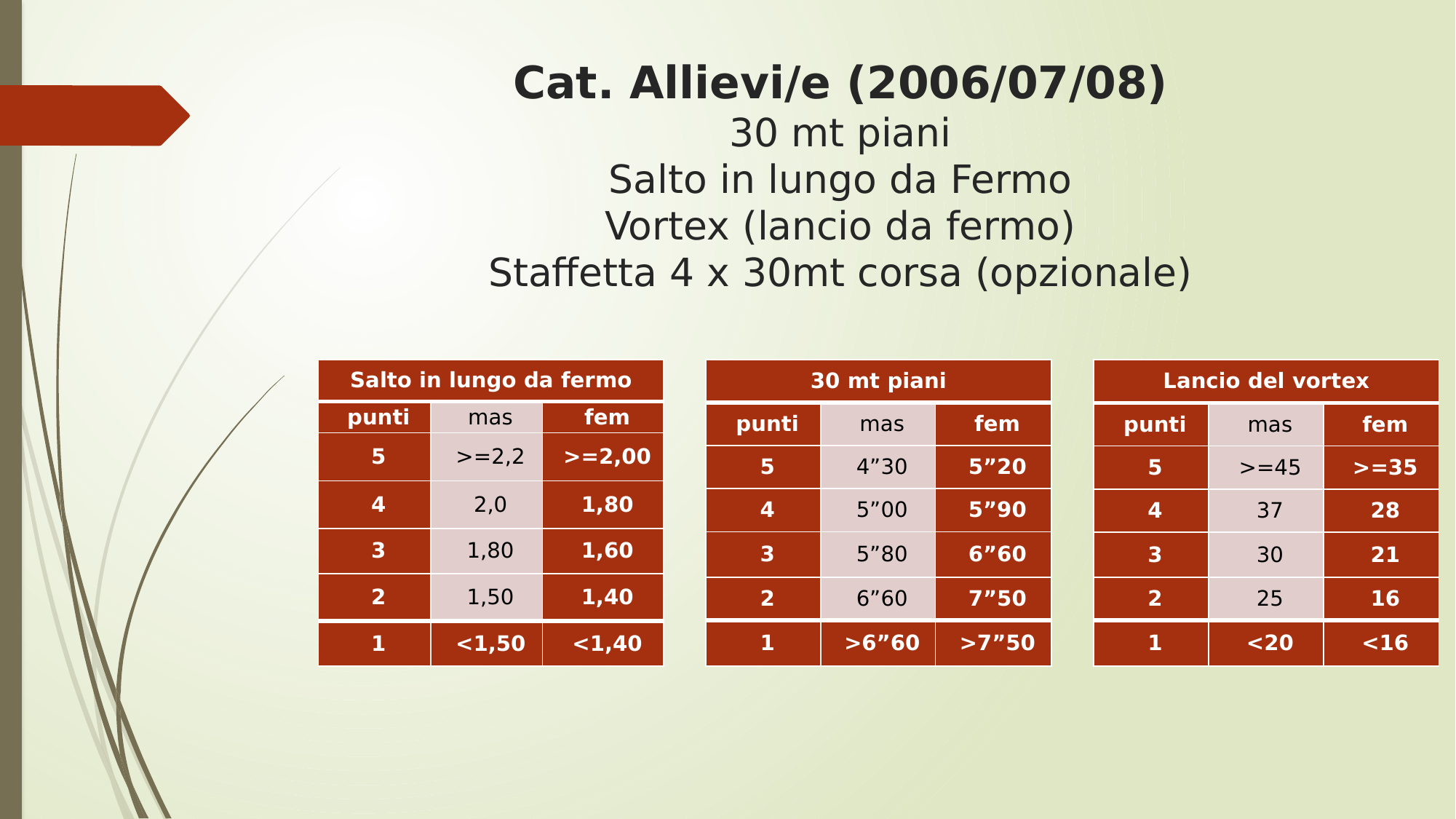

# Cat. Allievi/e (2006/07/08) 30 mt piani Salto in lungo da Fermo Vortex (lancio da fermo) Staffetta 4 x 30mt corsa (opzionale)
| Salto in lungo da fermo |  |  |
| --- | --- | --- |
| punti | mas | fem |
| 5 | >=2,2 | >=2,00 |
| 4 | 2,0 | 1,80 |
| 3 | 1,80 | 1,60 |
| 2 | 1,50 | 1,40 |
| 1 | <1,50 | <1,40 |
| 30 mt piani |  |  |
| --- | --- | --- |
| punti | mas | fem |
| 5 | 4”30 | 5”20 |
| 4 | 5”00 | 5”90 |
| 3 | 5”80 | 6”60 |
| 2 | 6”60 | 7”50 |
| 1 | >6”60 | >7”50 |
| Lancio del vortex |  |  |
| --- | --- | --- |
| punti | mas | fem |
| 5 | >=45 | >=35 |
| 4 | 37 | 28 |
| 3 | 30 | 21 |
| 2 | 25 | 16 |
| 1 | <20 | <16 |